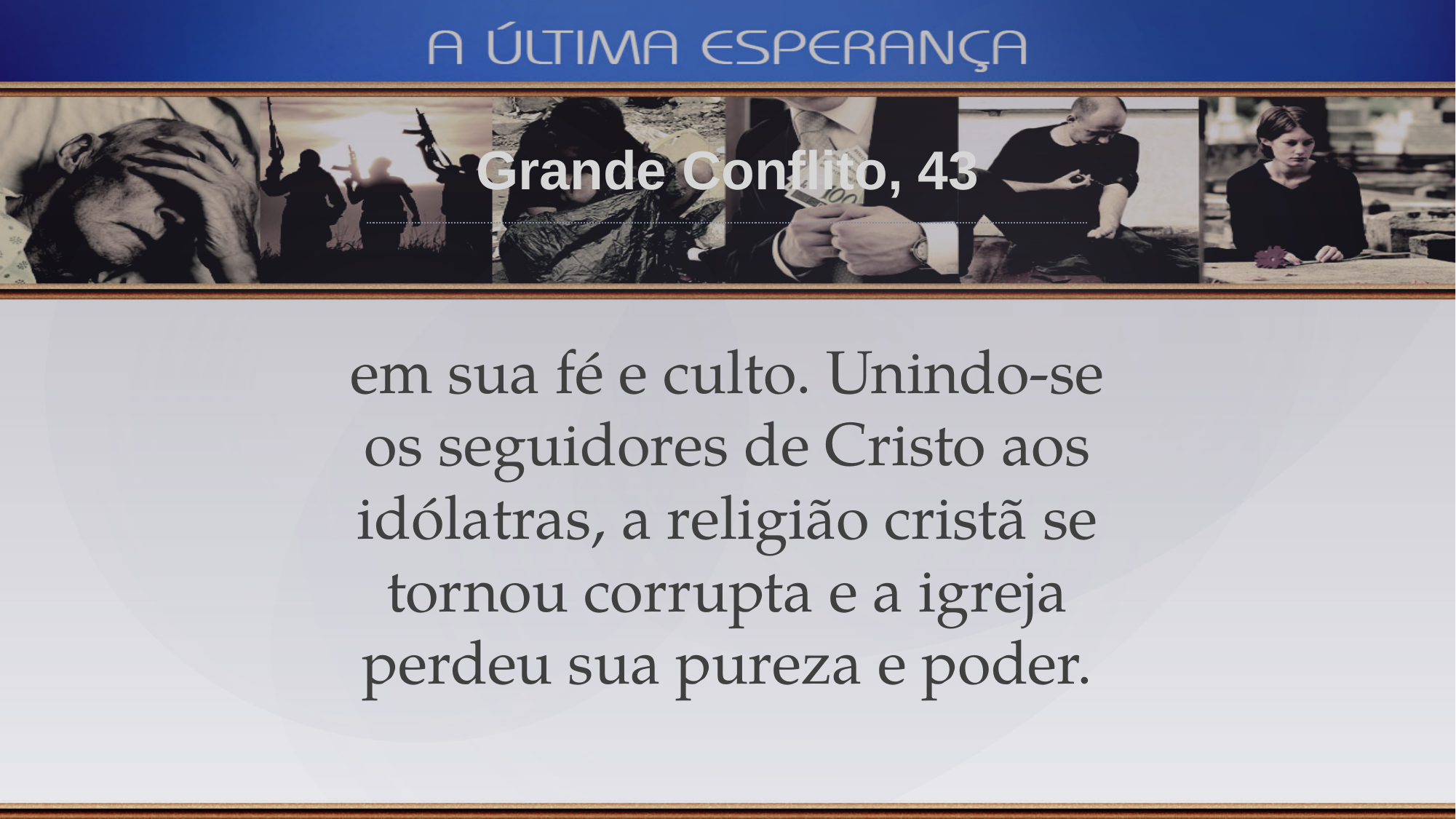

Grande Conflito, 43
em sua fé e culto. Unindo-se os seguidores de Cristo aos idólatras, a religião cristã se tornou corrupta e a igreja perdeu sua pureza e poder.